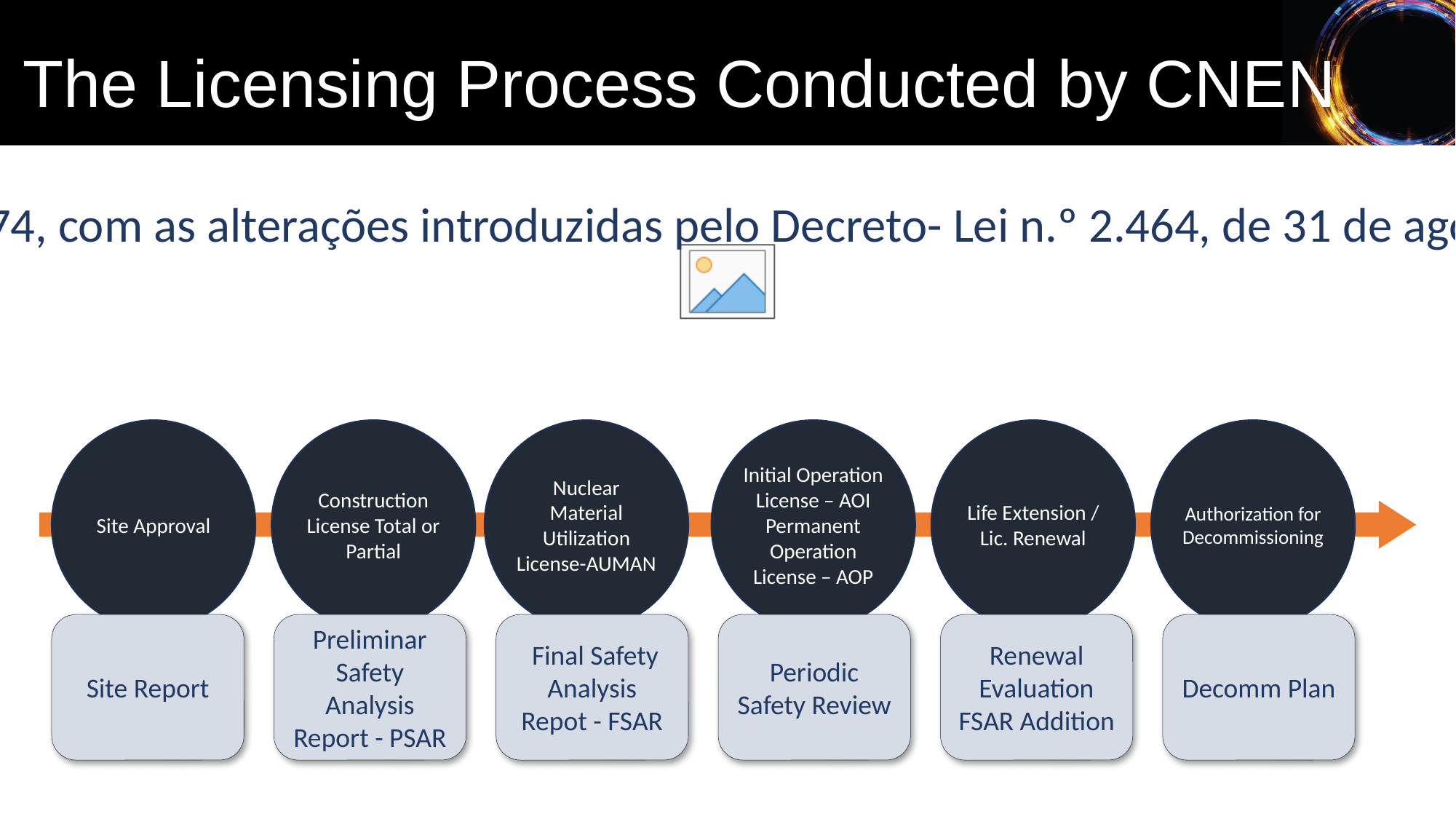

The Licensing Process Conducted by CNEN
Licensing Process (Lei n.º 6.189, de 16 de dezembro de 1974, com as alterações introduzidas pelo Decreto- Lei n.º 2.464, de 31 de agosto de 1988 e pela Lei n.º 7.781, de 27 de junho de 1989.)
Site Approval
Construction License Total or Partial
Nuclear Material Utilization License-AUMAN
Initial Operation License – AOI
Permanent Operation License – AOP
Life Extension / Lic. Renewal
Authorization for Decommissioning

Site Report
Preliminar Safety Analysis Report - PSAR
 Final Safety Analysis Repot - FSAR
Periodic Safety Review
Renewal Evaluation
FSAR Addition
Decomm Plan